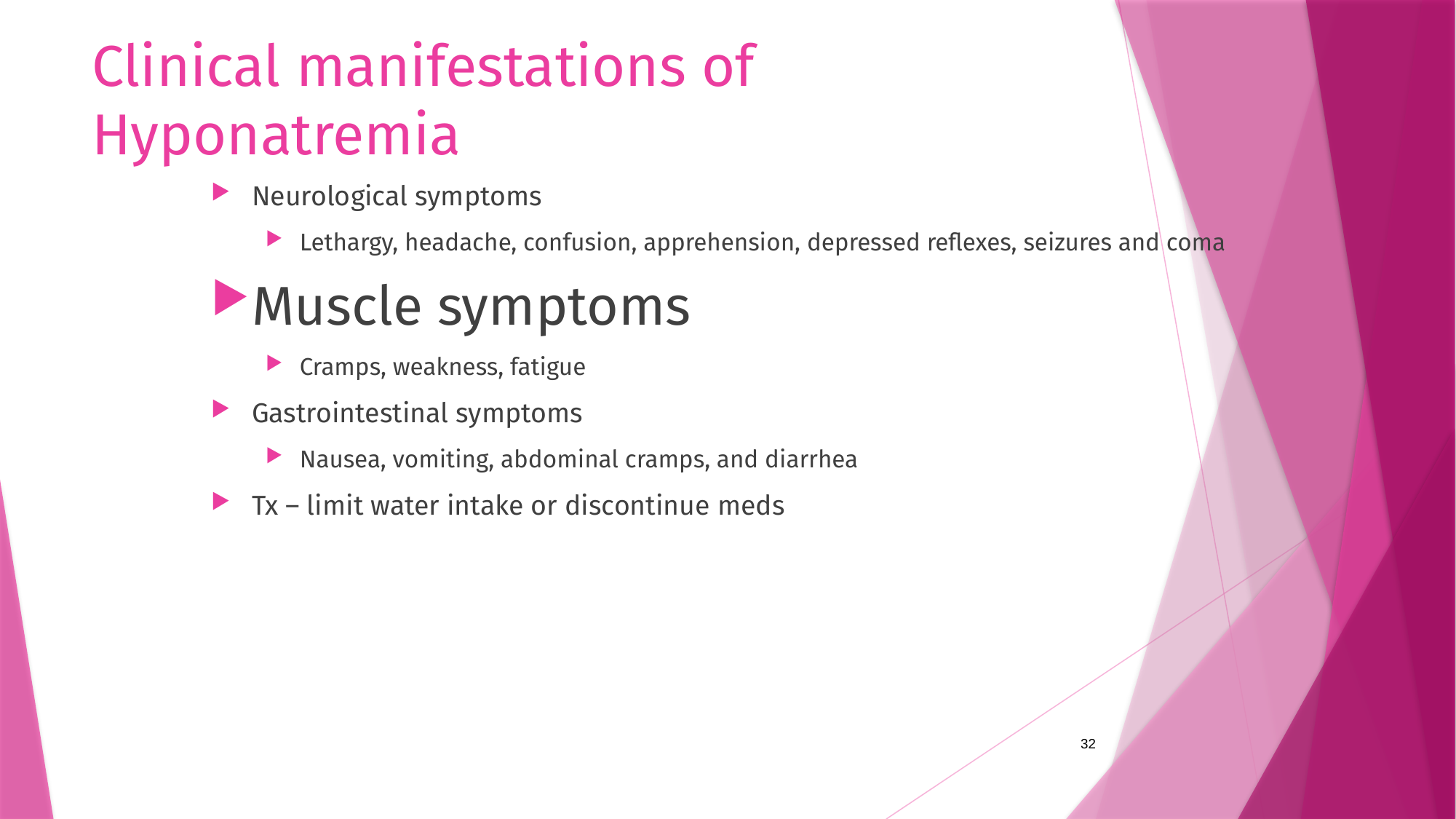

# Clinical manifestations of Hyponatremia
Neurological symptoms
Lethargy, headache, confusion, apprehension, depressed reflexes, seizures and coma
Muscle symptoms
Cramps, weakness, fatigue
Gastrointestinal symptoms
Nausea, vomiting, abdominal cramps, and diarrhea
Tx – limit water intake or discontinue meds
32